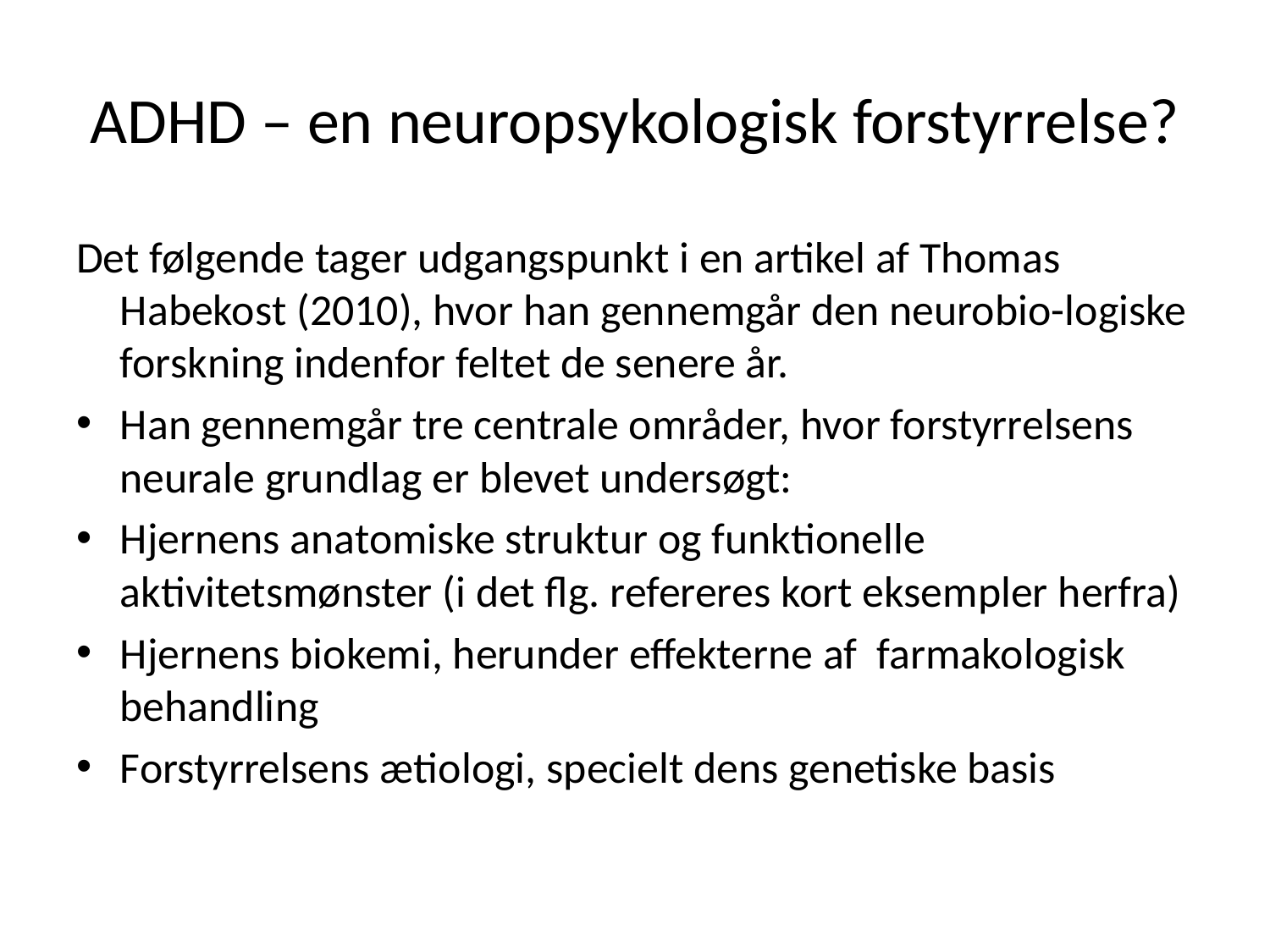

# ADHD – en neuropsykologisk forstyrrelse?
Det følgende tager udgangspunkt i en artikel af Thomas Habekost (2010), hvor han gennemgår den neurobio-logiske forskning indenfor feltet de senere år.
Han gennemgår tre centrale områder, hvor forstyrrelsens neurale grundlag er blevet undersøgt:
Hjernens anatomiske struktur og funktionelle aktivitetsmønster (i det flg. refereres kort eksempler herfra)
Hjernens biokemi, herunder effekterne af  farmakologisk behandling
Forstyrrelsens ætiologi, specielt dens genetiske basis